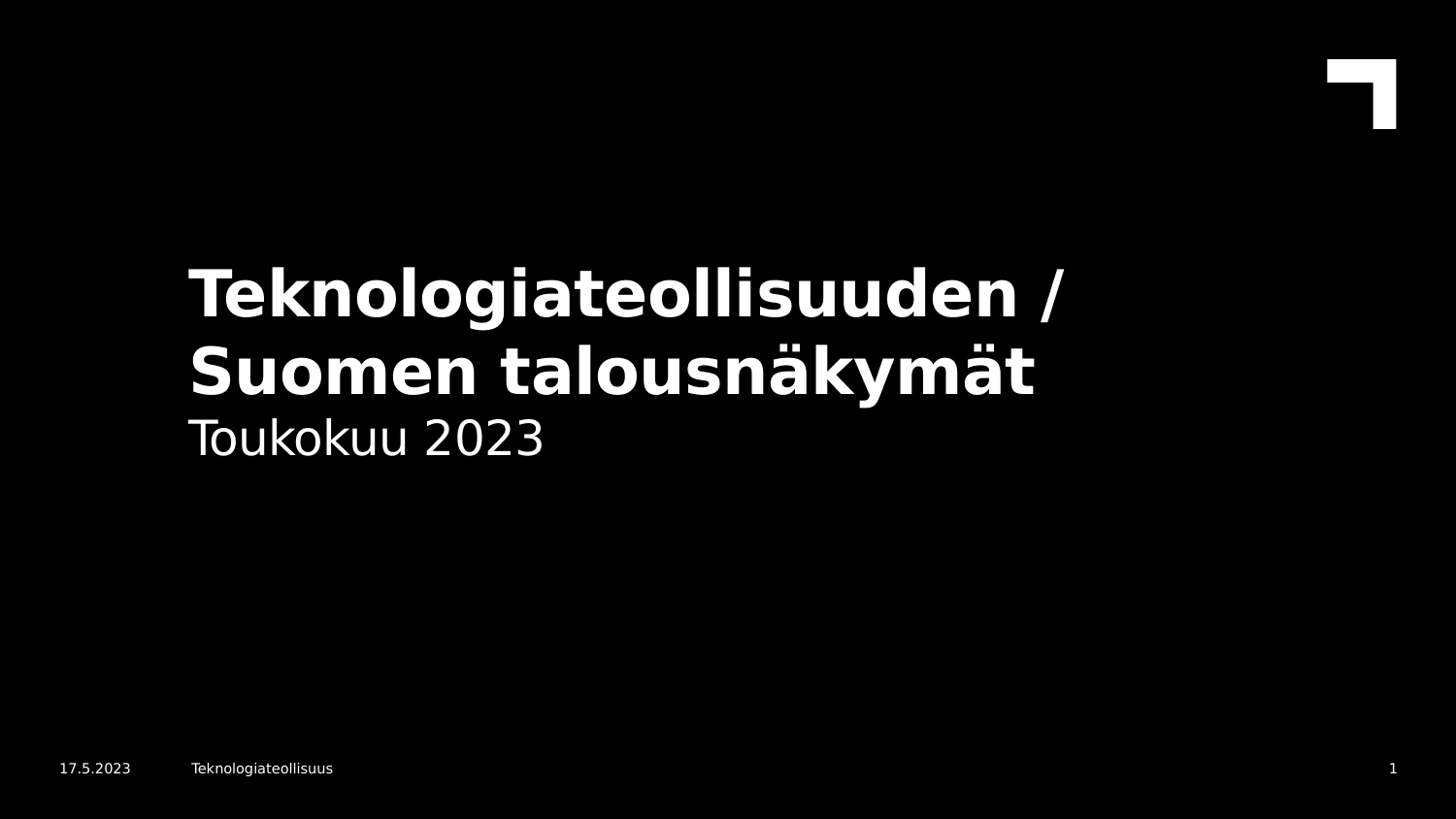

Teknologiateollisuuden /
Suomen talousnäkymät
Toukokuu 2023

17.5.2023
Teknologiateollisuus
1